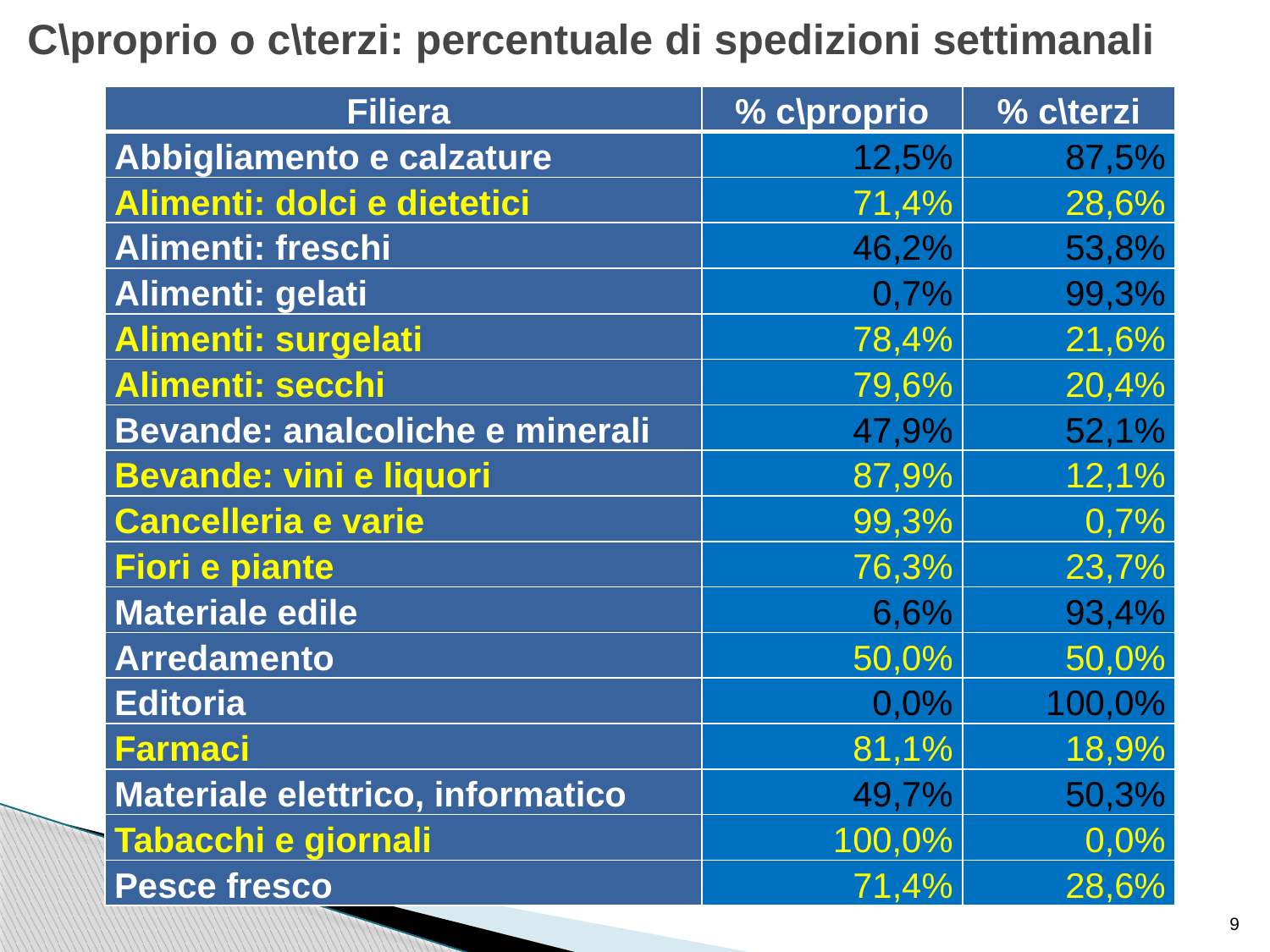

# C\proprio o c\terzi: percentuale di spedizioni settimanali
| Filiera | % c\proprio | % c\terzi |
| --- | --- | --- |
| Abbigliamento e calzature | 12,5% | 87,5% |
| Alimenti: dolci e dietetici | 71,4% | 28,6% |
| Alimenti: freschi | 46,2% | 53,8% |
| Alimenti: gelati | 0,7% | 99,3% |
| Alimenti: surgelati | 78,4% | 21,6% |
| Alimenti: secchi | 79,6% | 20,4% |
| Bevande: analcoliche e minerali | 47,9% | 52,1% |
| Bevande: vini e liquori | 87,9% | 12,1% |
| Cancelleria e varie | 99,3% | 0,7% |
| Fiori e piante | 76,3% | 23,7% |
| Materiale edile | 6,6% | 93,4% |
| Arredamento | 50,0% | 50,0% |
| Editoria | 0,0% | 100,0% |
| Farmaci | 81,1% | 18,9% |
| Materiale elettrico, informatico | 49,7% | 50,3% |
| Tabacchi e giornali | 100,0% | 0,0% |
| Pesce fresco | 71,4% | 28,6% |
9